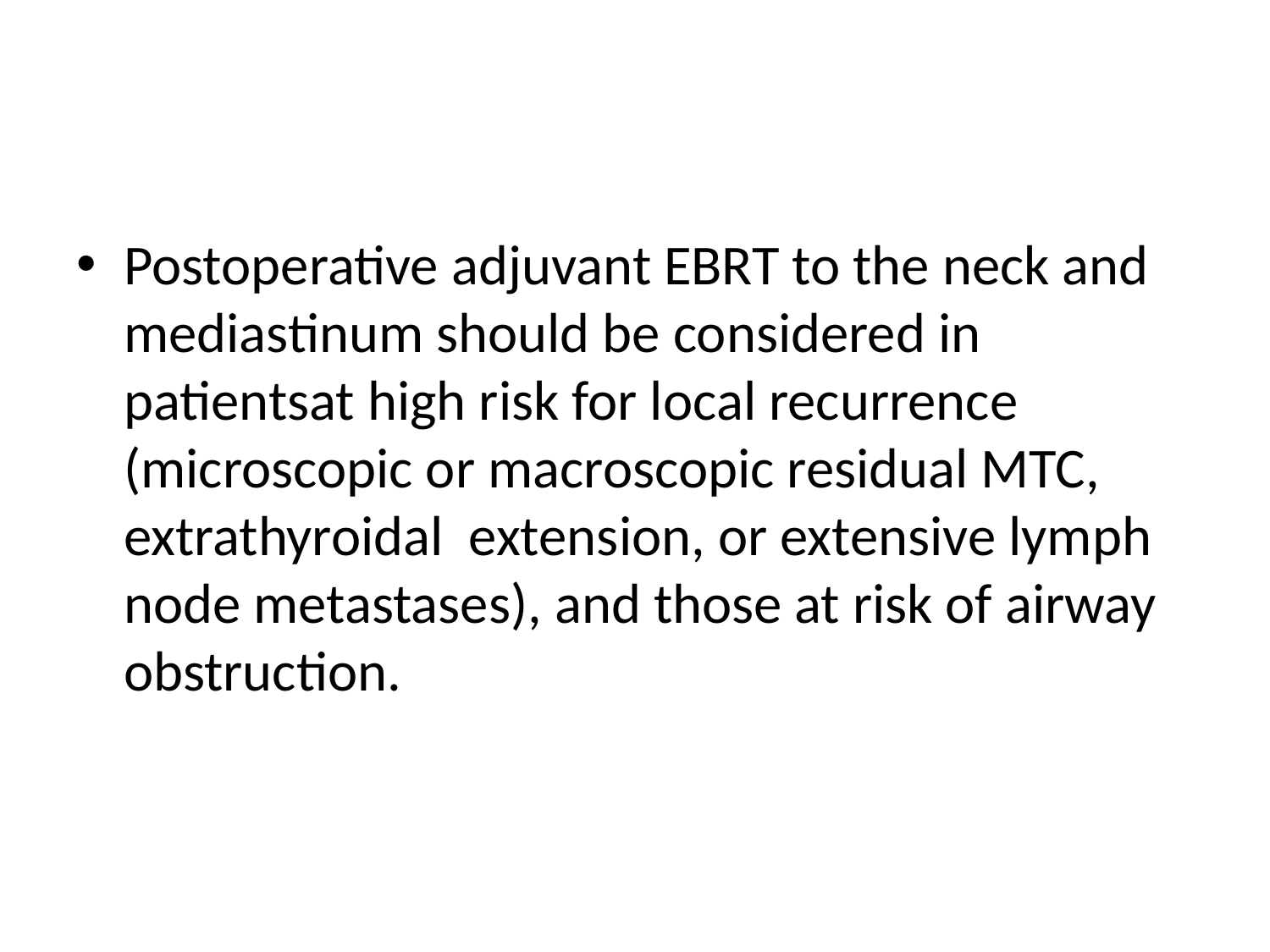

#
Postoperative adjuvant EBRT to the neck and mediastinum should be considered in patientsat high risk for local recurrence (microscopic or macroscopic residual MTC, extrathyroidal  extension, or extensive lymph node metastases), and those at risk of airway obstruction.